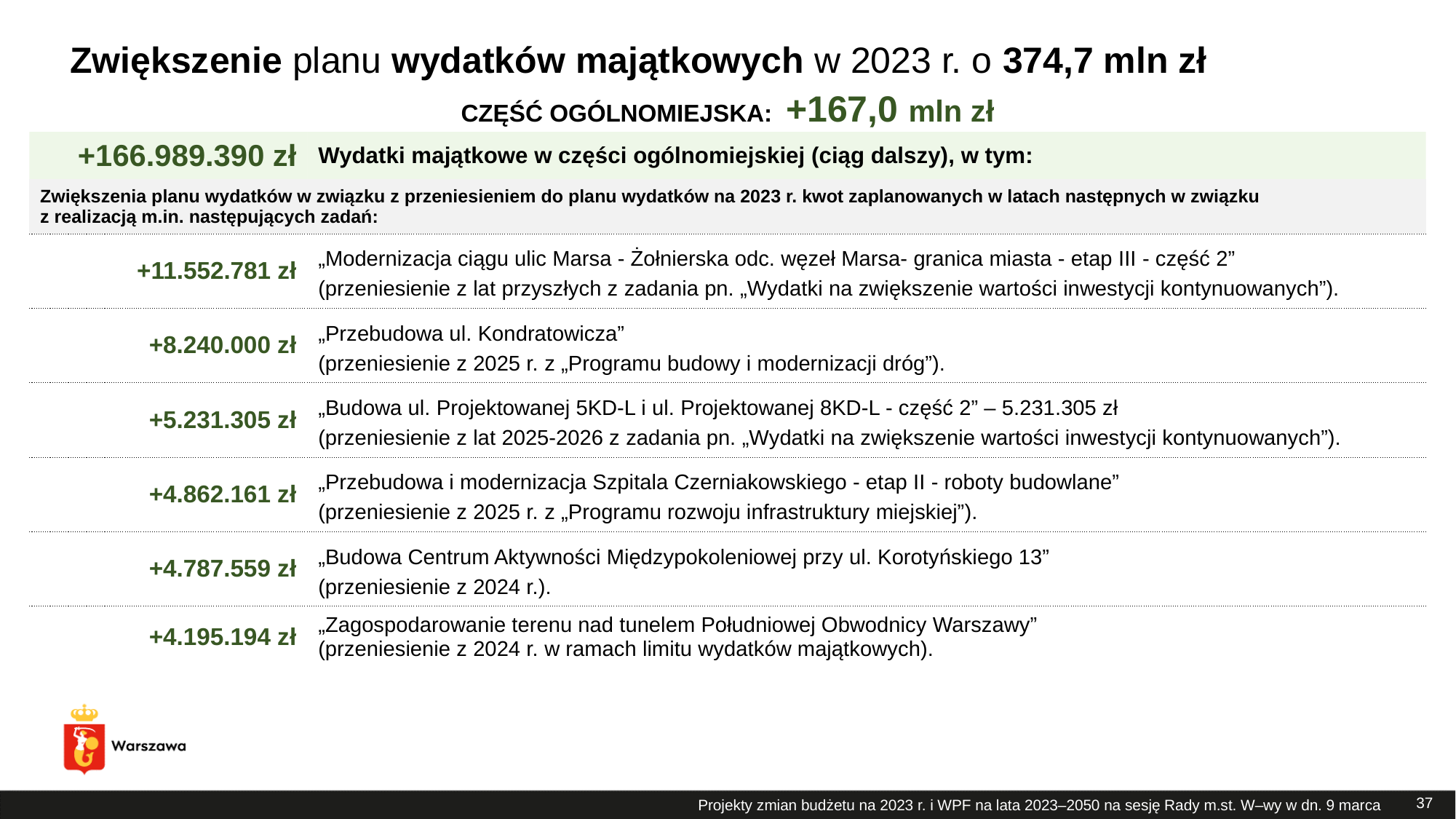

# Zwiększenie planu wydatków majątkowych w 2023 r. o 374,7 mln zł
CZĘŚĆ OGÓLNOMIEJSKA:  +167,0 mln zł
| +166.989.390 zł | Wydatki majątkowe w części ogólnomiejskiej (ciąg dalszy), w tym: |
| --- | --- |
| Zwiększenia planu wydatków w związku z przeniesieniem do planu wydatków na 2023 r. kwot zaplanowanych w latach następnych w związku z realizacją m.in. następujących zadań: |  |
| +11.552.781 zł | „Modernizacja ciągu ulic Marsa - Żołnierska odc. węzeł Marsa- granica miasta - etap III - część 2” (przeniesienie z lat przyszłych z zadania pn. „Wydatki na zwiększenie wartości inwestycji kontynuowanych”). |
| +8.240.000 zł | „Przebudowa ul. Kondratowicza” (przeniesienie z 2025 r. z „Programu budowy i modernizacji dróg”). |
| +5.231.305 zł | „Budowa ul. Projektowanej 5KD-L i ul. Projektowanej 8KD-L - część 2” – 5.231.305 zł (przeniesienie z lat 2025-2026 z zadania pn. „Wydatki na zwiększenie wartości inwestycji kontynuowanych”). |
| +4.862.161 zł | „Przebudowa i modernizacja Szpitala Czerniakowskiego - etap II - roboty budowlane” (przeniesienie z 2025 r. z „Programu rozwoju infrastruktury miejskiej”). |
| +4.787.559 zł | „Budowa Centrum Aktywności Międzypokoleniowej przy ul. Korotyńskiego 13” (przeniesienie z 2024 r.). |
| +4.195.194 zł | „Zagospodarowanie terenu nad tunelem Południowej Obwodnicy Warszawy” (przeniesienie z 2024 r. w ramach limitu wydatków majątkowych). |
37
Projekty zmian budżetu na 2023 r. i WPF na lata 2023–2050 na sesję Rady m.st. W–wy w dn. 9 marca